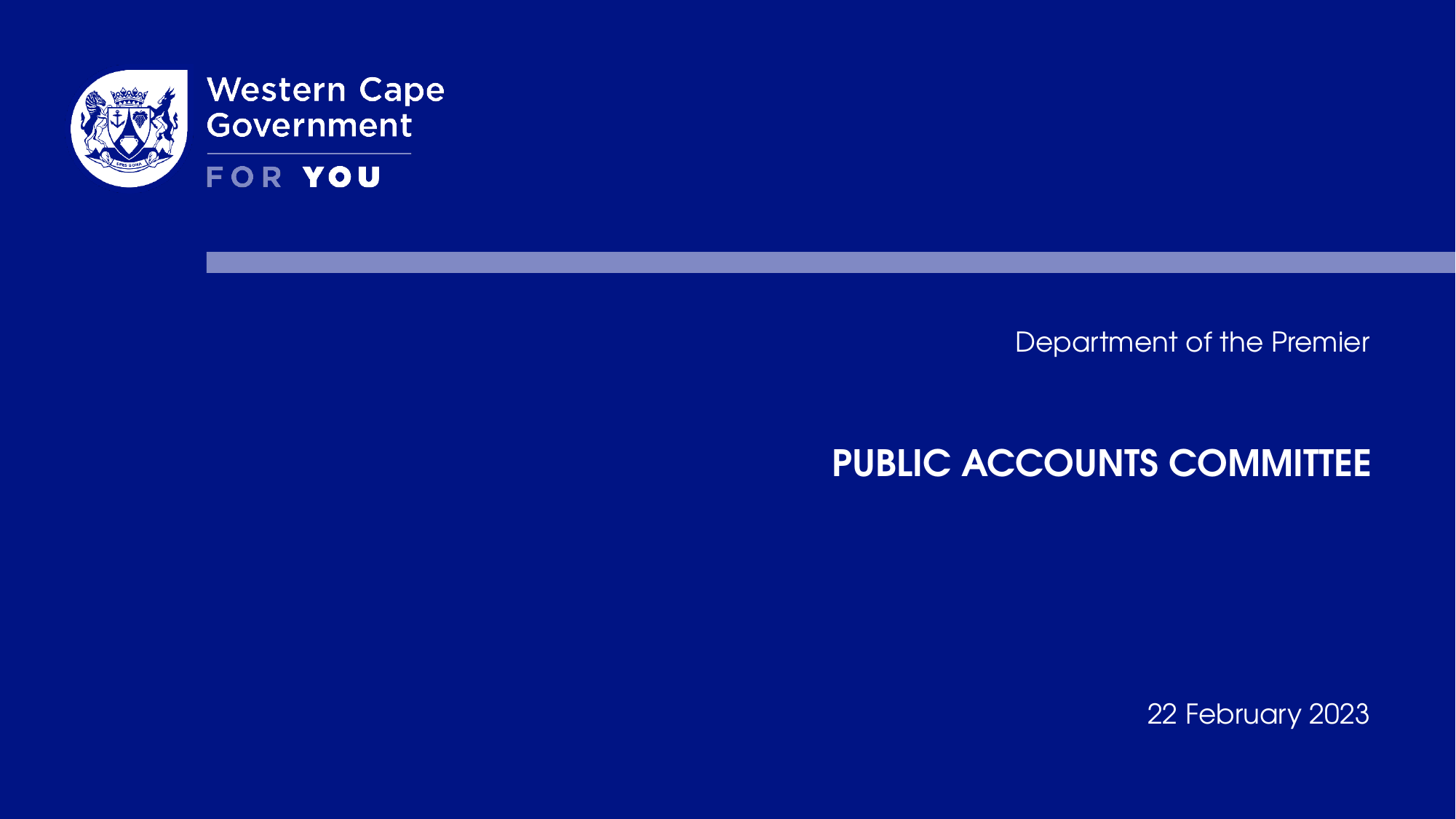

Department of the Premier
 PUBLIC ACCOUNTS COMMITTEE

22 February 2023